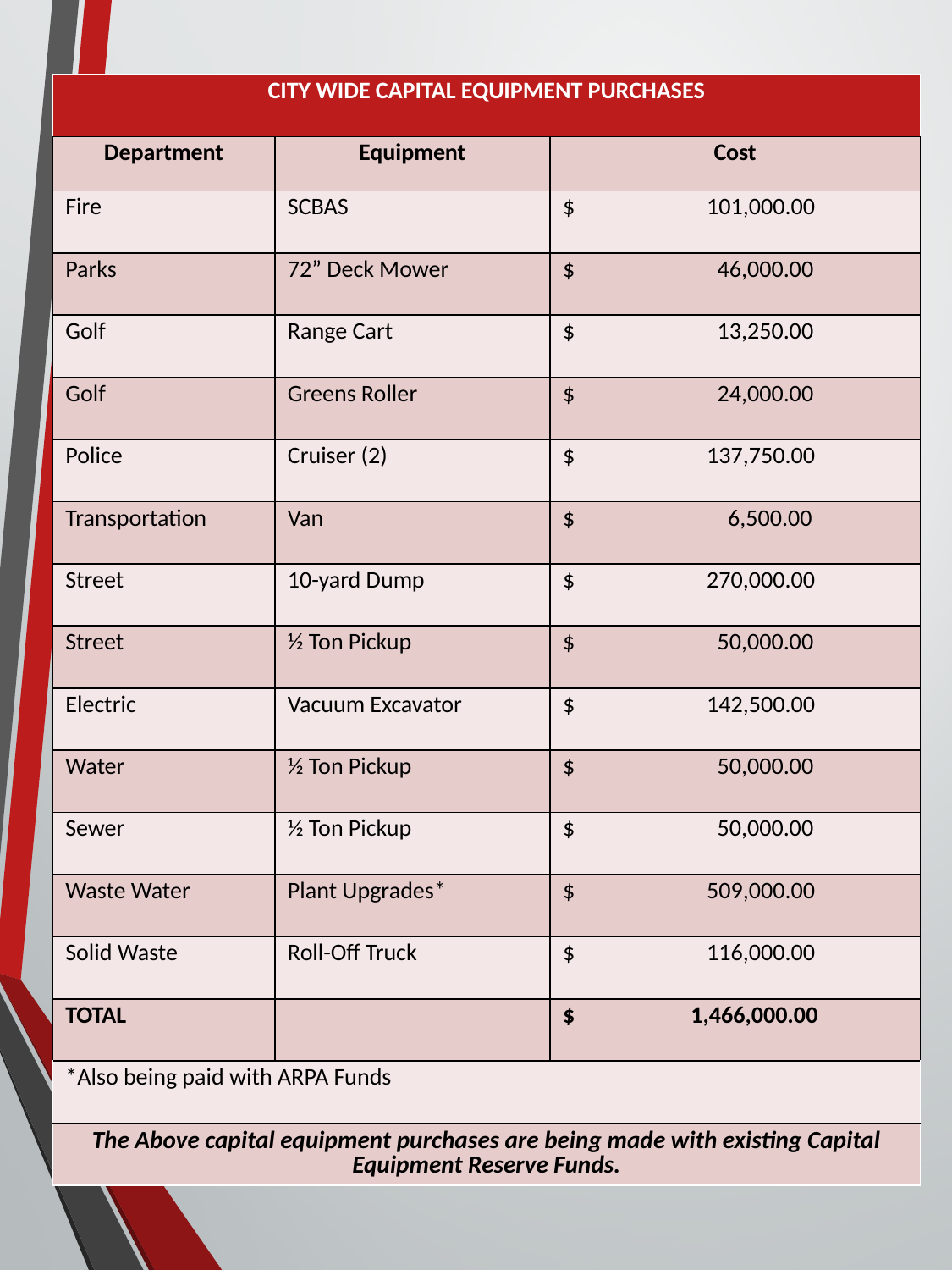

| CITY WIDE CAPITAL EQUIPMENT PURCHASES | CITY WIDE CAPITAL EQUIPMENT PURCHASES |  |
| --- | --- | --- |
| Department | Equipment | Cost |
| Fire | SCBAS | $ 101,000.00 |
| Parks | 72” Deck Mower | $ 46,000.00 |
| Golf | Range Cart | $ 13,250.00 |
| Golf | Greens Roller | $ 24,000.00 |
| Police | Cruiser (2) | $ 137,750.00 |
| Transportation | Van | $ 6,500.00 |
| Street | 10-yard Dump | $ 270,000.00 |
| Street | ½ Ton Pickup | $ 50,000.00 |
| Electric | Vacuum Excavator | $ 142,500.00 |
| Water | ½ Ton Pickup | $ 50,000.00 |
| Sewer | ½ Ton Pickup | $ 50,000.00 |
| Waste Water | Plant Upgrades\* | $ 509,000.00 |
| Solid Waste | Roll-Off Truck | $ 116,000.00 |
| TOTAL |  | $ 1,466,000.00 |
| \*Also being paid with ARPA Funds |  |  |
| The Above capital equipment purchases are being made with existing Capital Equipment Reserve Funds. |  |  |